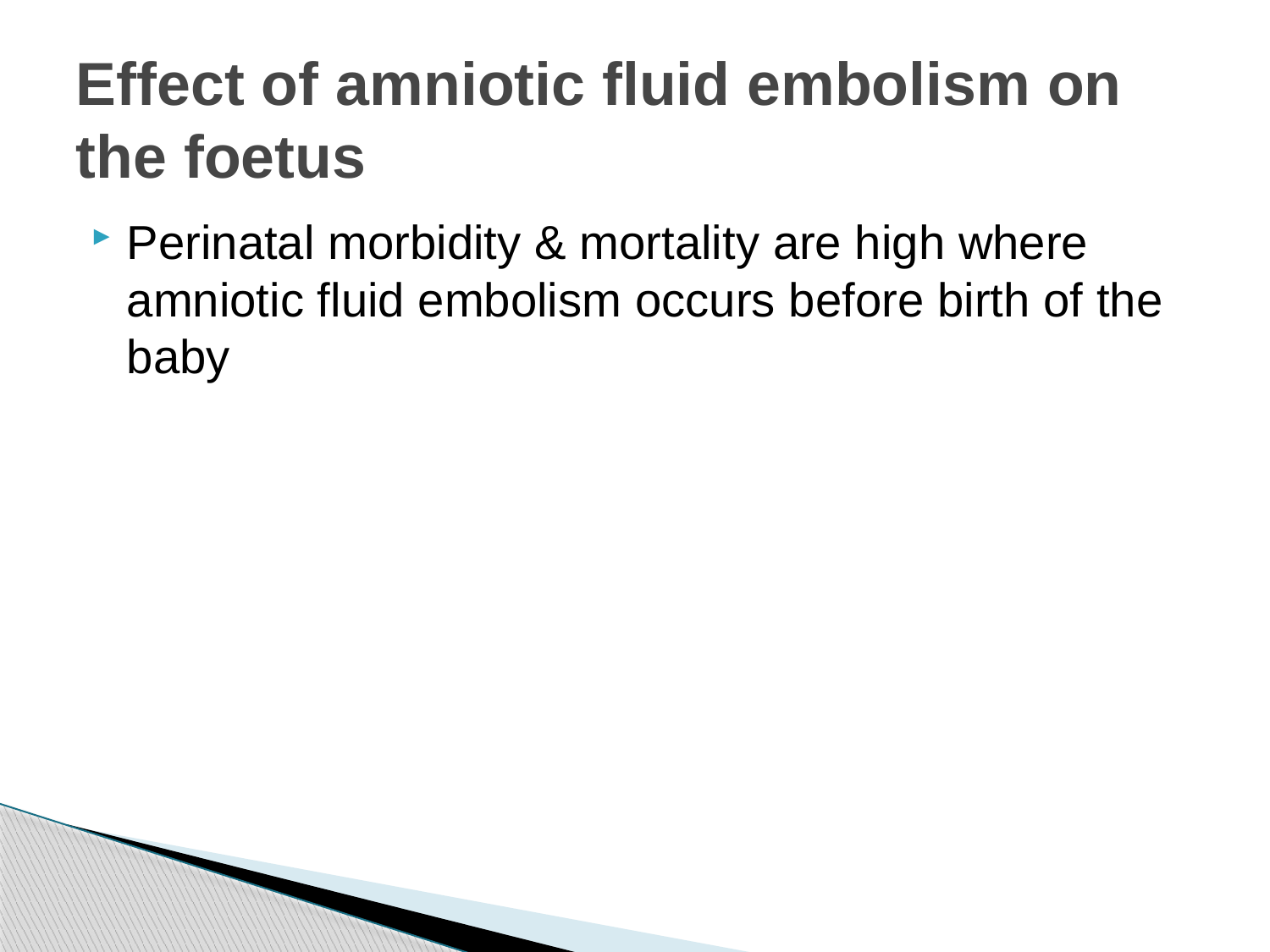

# Effect of amniotic fluid embolism on the foetus
Perinatal morbidity & mortality are high where amniotic fluid embolism occurs before birth of the baby